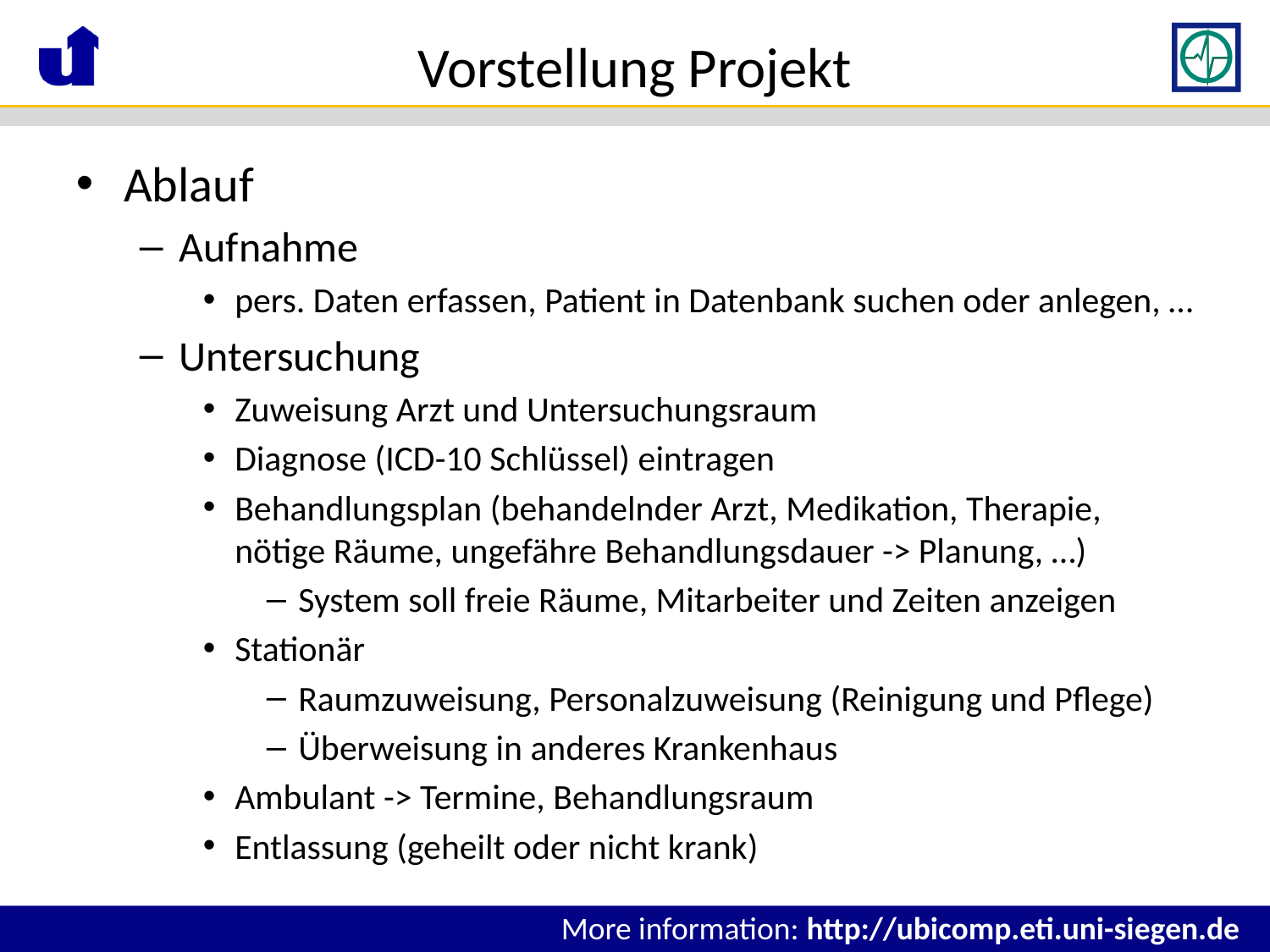

# Vorstellung Projekt
Ablauf
Aufnahme
pers. Daten erfassen, Patient in Datenbank suchen oder anlegen, …
Untersuchung
Zuweisung Arzt und Untersuchungsraum
Diagnose (ICD-10 Schlüssel) eintragen
Behandlungsplan (behandelnder Arzt, Medikation, Therapie, nötige Räume, ungefähre Behandlungsdauer -> Planung, …)
System soll freie Räume, Mitarbeiter und Zeiten anzeigen
Stationär
Raumzuweisung, Personalzuweisung (Reinigung und Pflege)
Überweisung in anderes Krankenhaus
Ambulant -> Termine, Behandlungsraum
Entlassung (geheilt oder nicht krank)